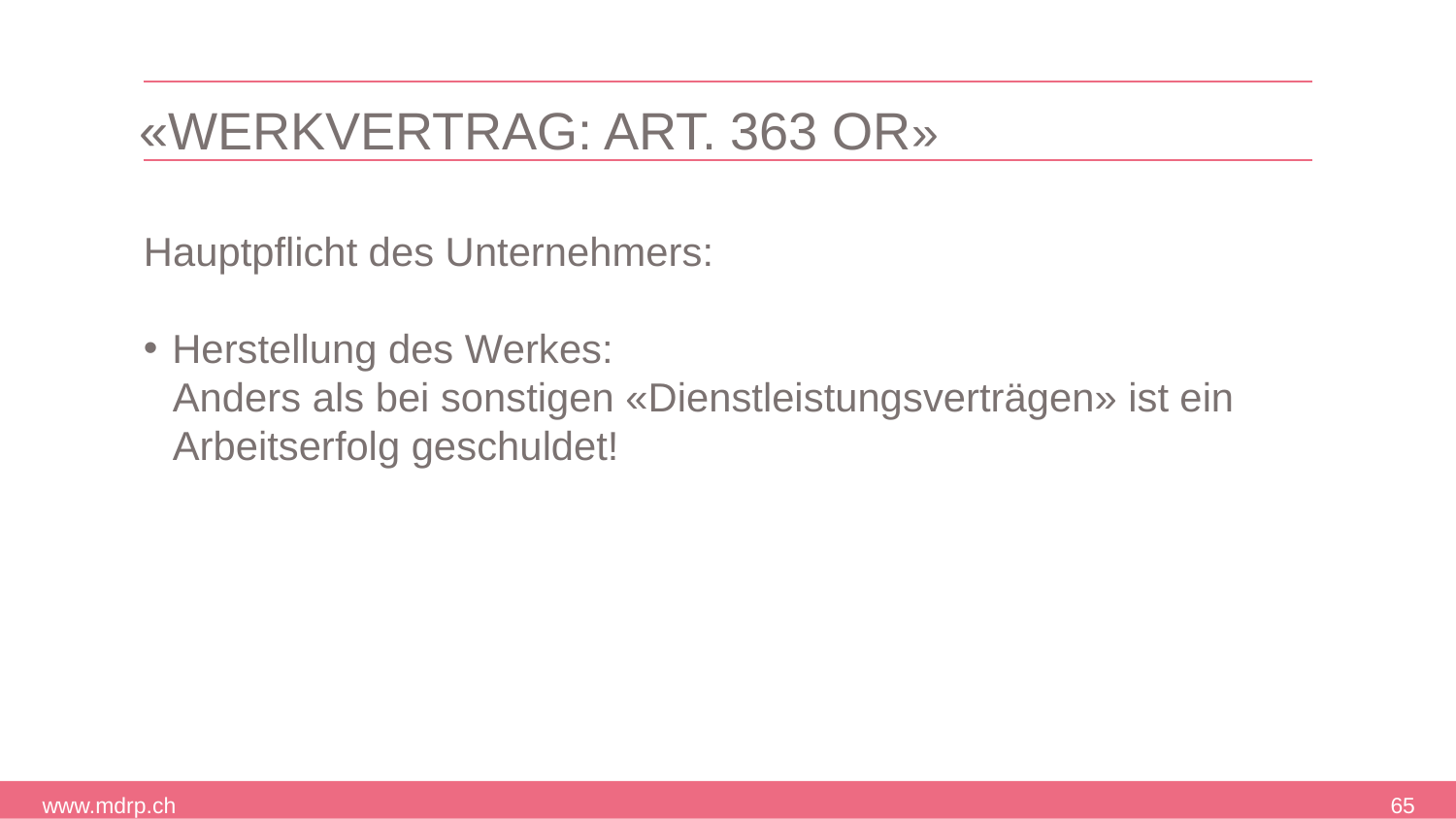

# «Werkvertrag: Art. 363 OR»
Hauptpflicht des Unternehmers:

Herstellung des Werkes:
Anders als bei sonstigen «Dienstleistungsverträgen» ist ein Arbeitserfolg geschuldet!
65